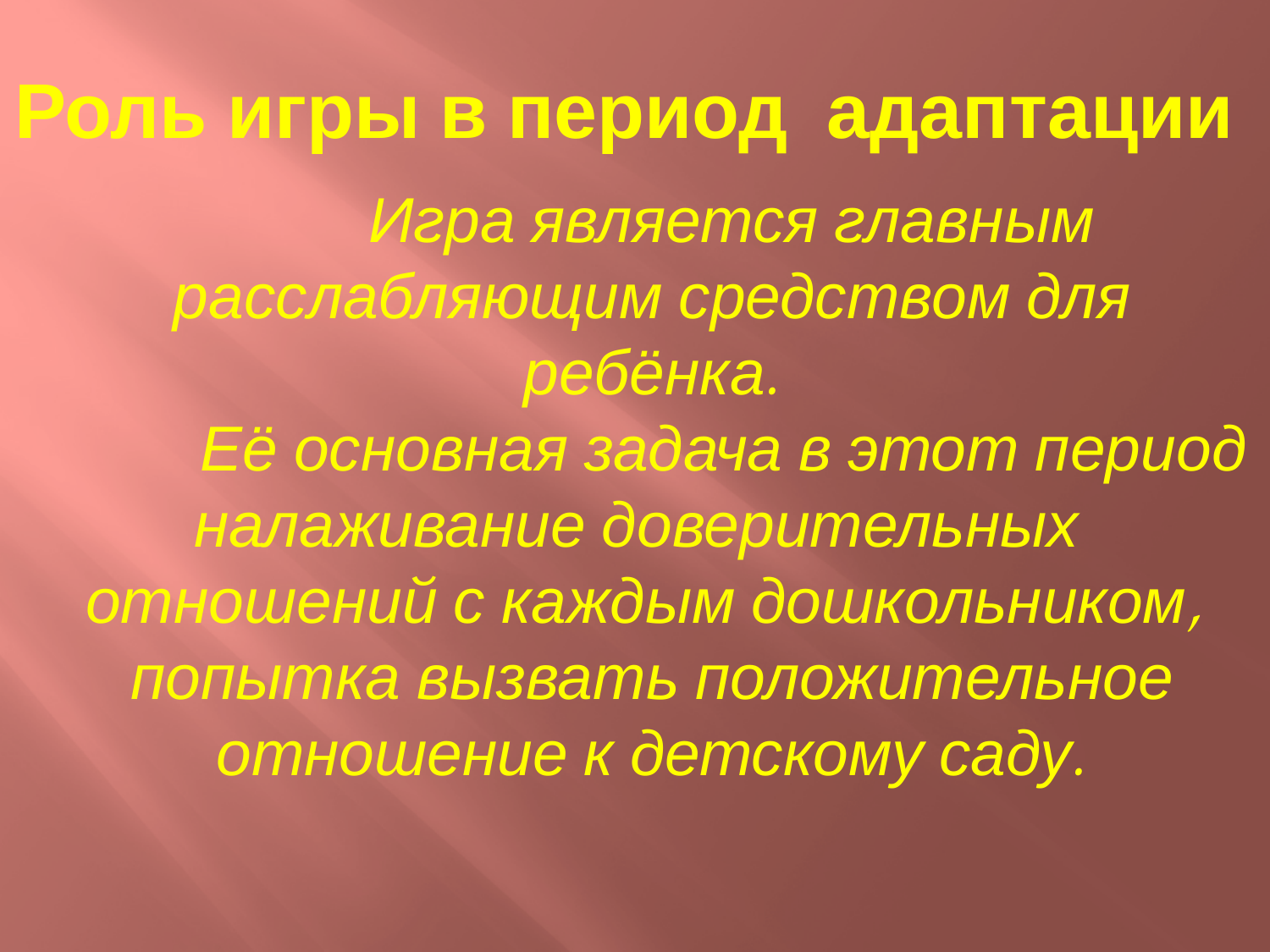

Роль игры в период  адаптации
          Игра является главным расслабляющим средством для ребёнка.
         Её основная задача в этот период налаживание доверительных   отношений с каждым дошкольником,
попытка вызвать положительное отношение к детскому саду.